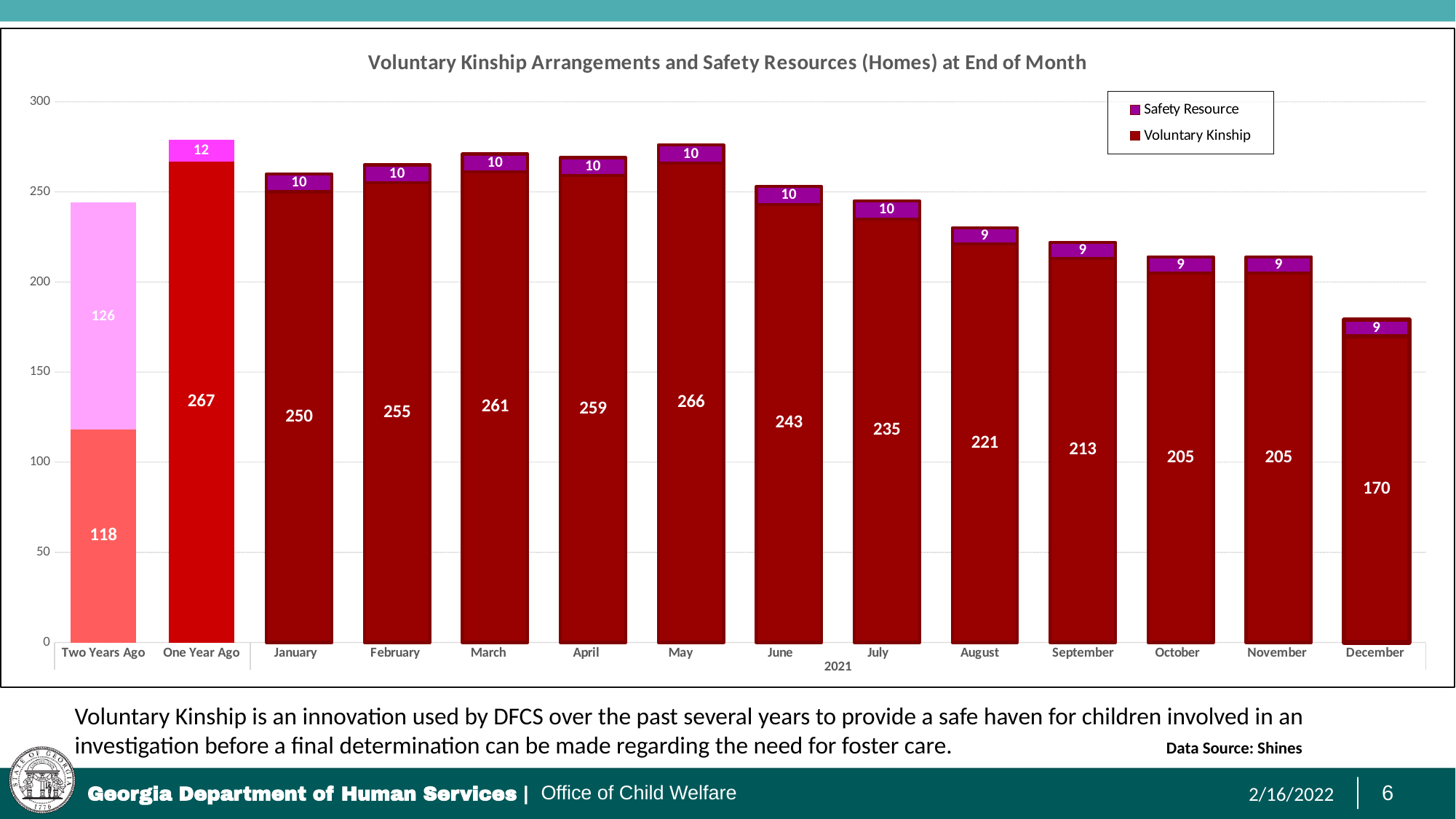

### Chart: Voluntary Kinship Arrangements and Safety Resources (Homes) at End of Month

| Category | Voluntary Kinship | Safety Resource |
|---|---|---|
| Two Years Ago | 118.0 | 126.0 |
| One Year Ago | 267.0 | 12.0 |
| January   | 250.0 | 10.0 |
| February  | 255.0 | 10.0 |
| March     | 261.0 | 10.0 |
| April     | 259.0 | 10.0 |
| May       | 266.0 | 10.0 |
| June      | 243.0 | 10.0 |
| July      | 235.0 | 10.0 |
| August    | 221.0 | 9.0 |
| September | 213.0 | 9.0 |
| October   | 205.0 | 9.0 |
| November  | 205.0 | 9.0 |
| December  | 170.0 | 9.0 |
Voluntary Kinship is an innovation used by DFCS over the past several years to provide a safe haven for children involved in an investigation before a final determination can be made regarding the need for foster care.                                       Data Source: Shines
2/16/2022
Office of Child Welfare